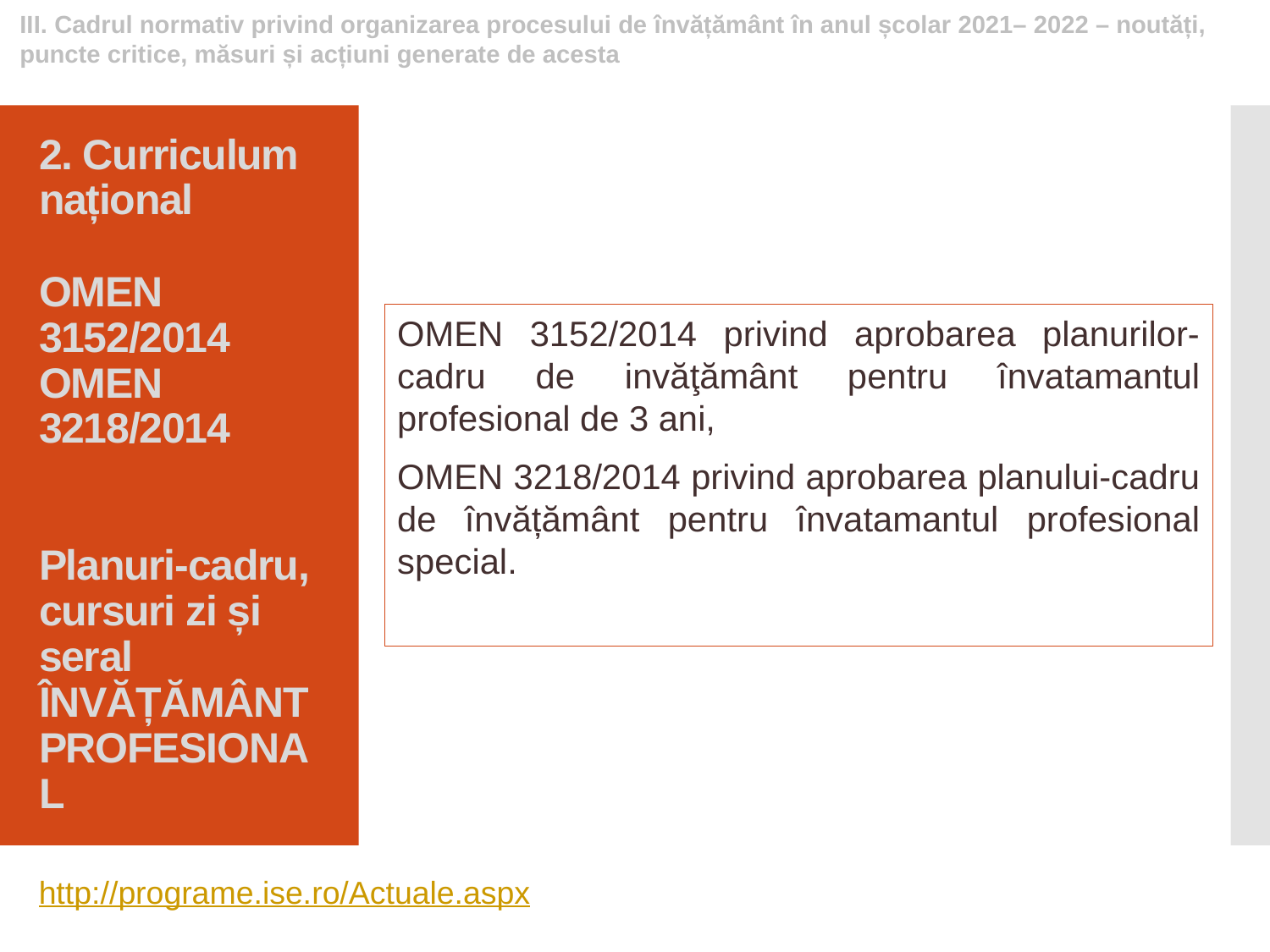

III. Cadrul normativ privind organizarea procesului de învățământ în anul școlar 2021– 2022 – noutăți, puncte critice, măsuri și acțiuni generate de acesta
OMEN 3152/2014 privind aprobarea planurilor-cadru de invăţământ pentru învatamantul profesional de 3 ani,
OMEN 3218/2014 privind aprobarea planului-cadru de învățământ pentru învatamantul profesional special.

# 2. Curriculum național OMEN 3152/2014 OMEN 3218/2014 Planuri-cadru, cursuri zi și seral ÎNVĂȚĂMÂNT PROFESIONAL
49
http://programe.ise.ro/Actuale.aspx